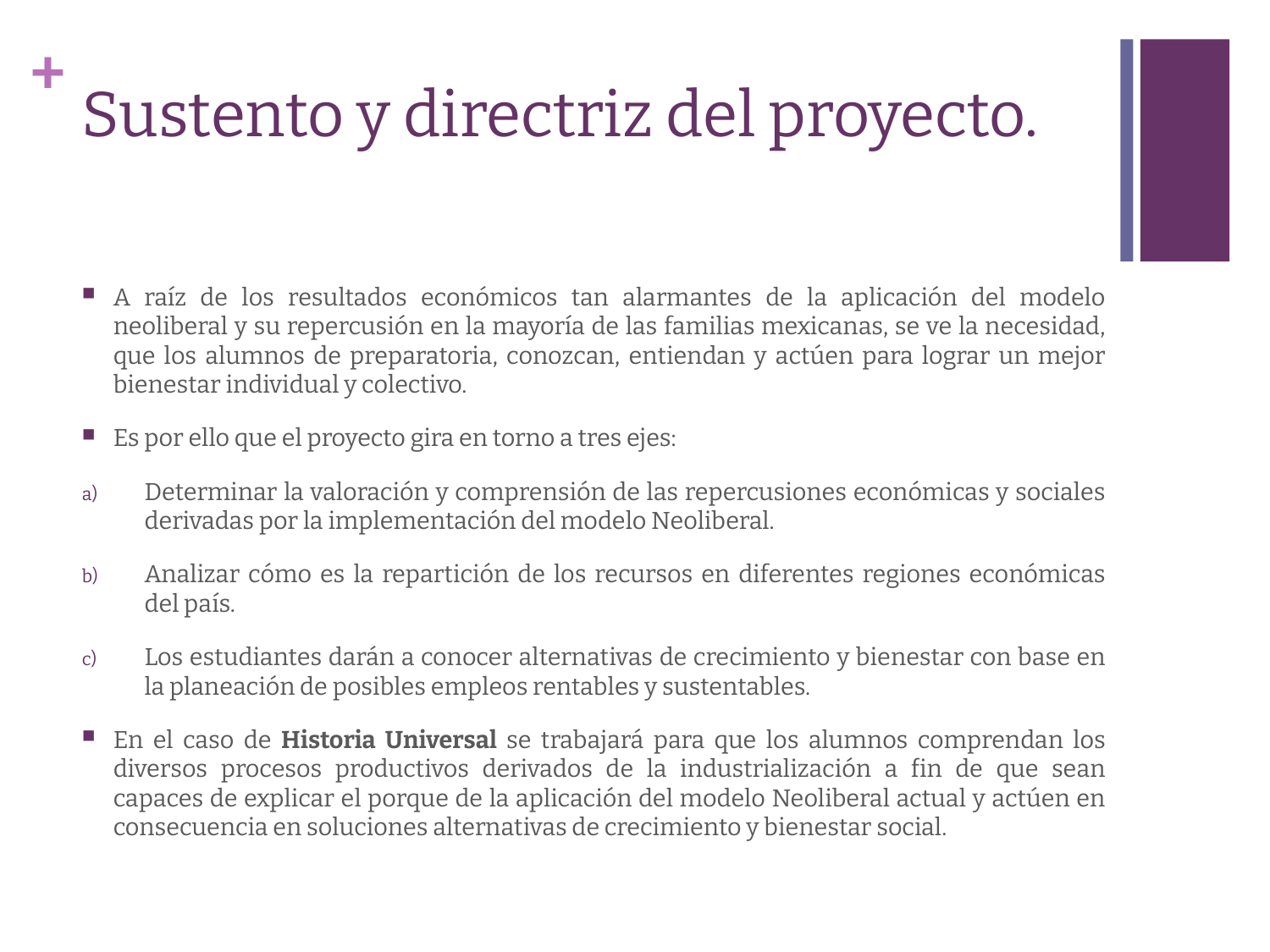

# Sustento y directriz del proyecto.
A raíz de los resultados económicos tan alarmantes de la aplicación del modelo neoliberal y su repercusión en la mayoría de las familias mexicanas, se ve la necesidad, que los alumnos de preparatoria, conozcan, entiendan y actúen para lograr un mejor bienestar individual y colectivo.
Es por ello que el proyecto gira en torno a tres ejes:
Determinar la valoración y comprensión de las repercusiones económicas y sociales derivadas por la implementación del modelo Neoliberal.
Analizar cómo es la repartición de los recursos en diferentes regiones económicas del país.
Los estudiantes darán a conocer alternativas de crecimiento y bienestar con base en la planeación de posibles empleos rentables y sustentables.
En el caso de Historia Universal se trabajará para que los alumnos comprendan los diversos procesos productivos derivados de la industrialización a fin de que sean capaces de explicar el porque de la aplicación del modelo Neoliberal actual y actúen en consecuencia en soluciones alternativas de crecimiento y bienestar social.